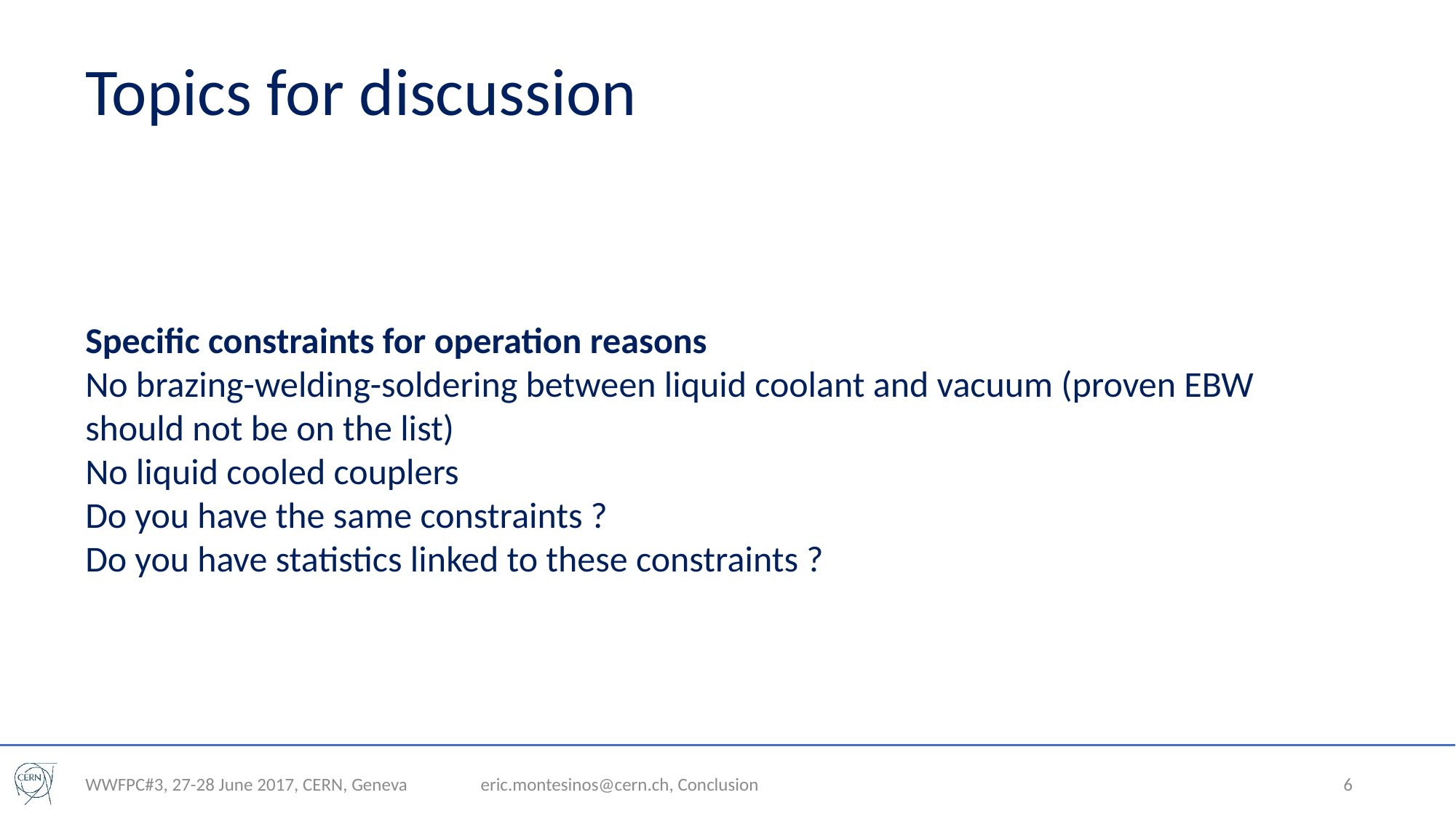

# Topics for discussion
Specific constraints for operation reasons
No brazing-welding-soldering between liquid coolant and vacuum (proven EBW should not be on the list)
No liquid cooled couplers
Do you have the same constraints ?
Do you have statistics linked to these constraints ?
WWFPC#3, 27-28 June 2017, CERN, Geneva
eric.montesinos@cern.ch, Conclusion
6